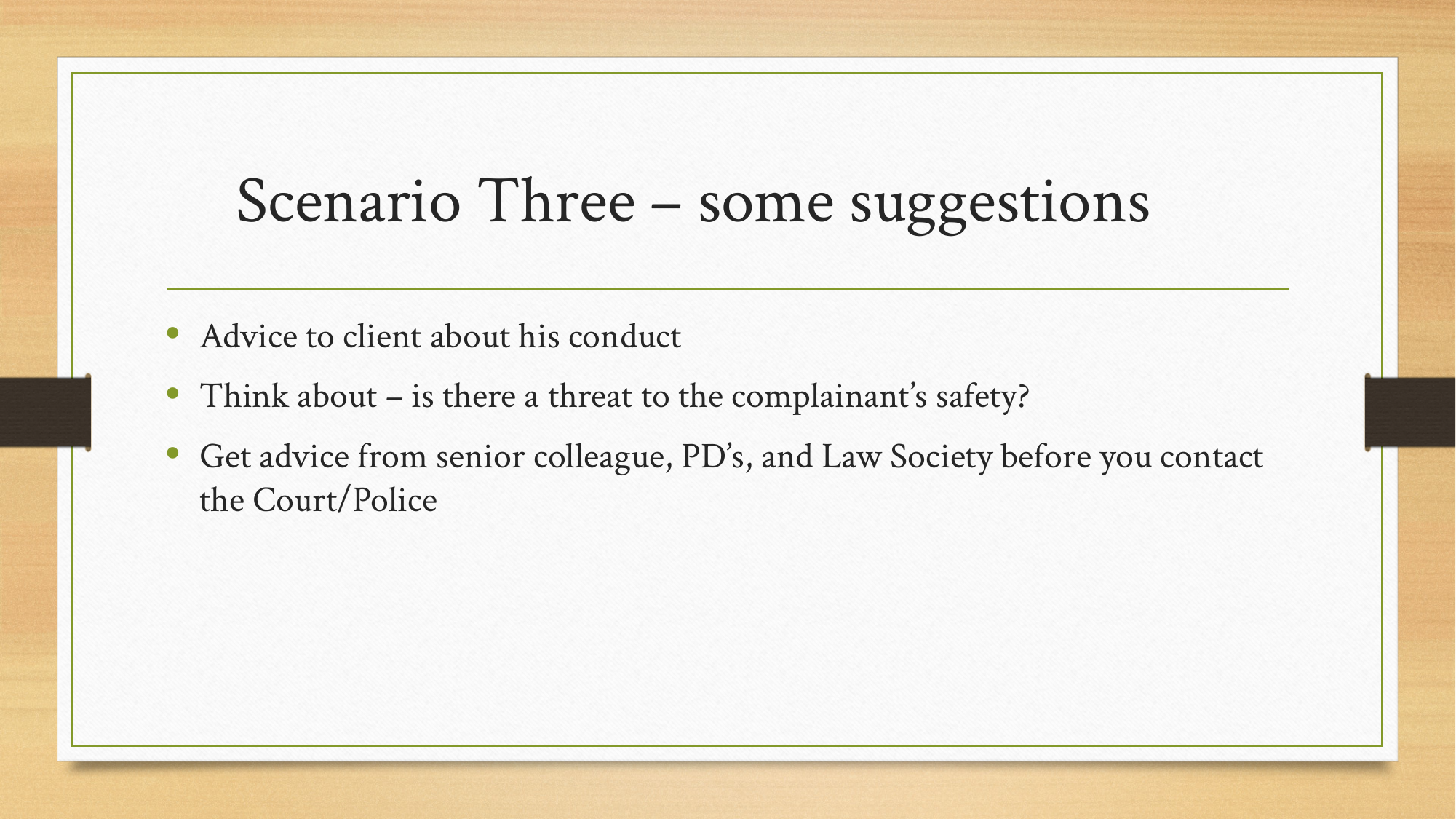

# Scenario Three – some suggestions
Advice to client about his conduct
Think about – is there a threat to the complainant’s safety?
Get advice from senior colleague, PD’s, and Law Society before you contact the Court/Police